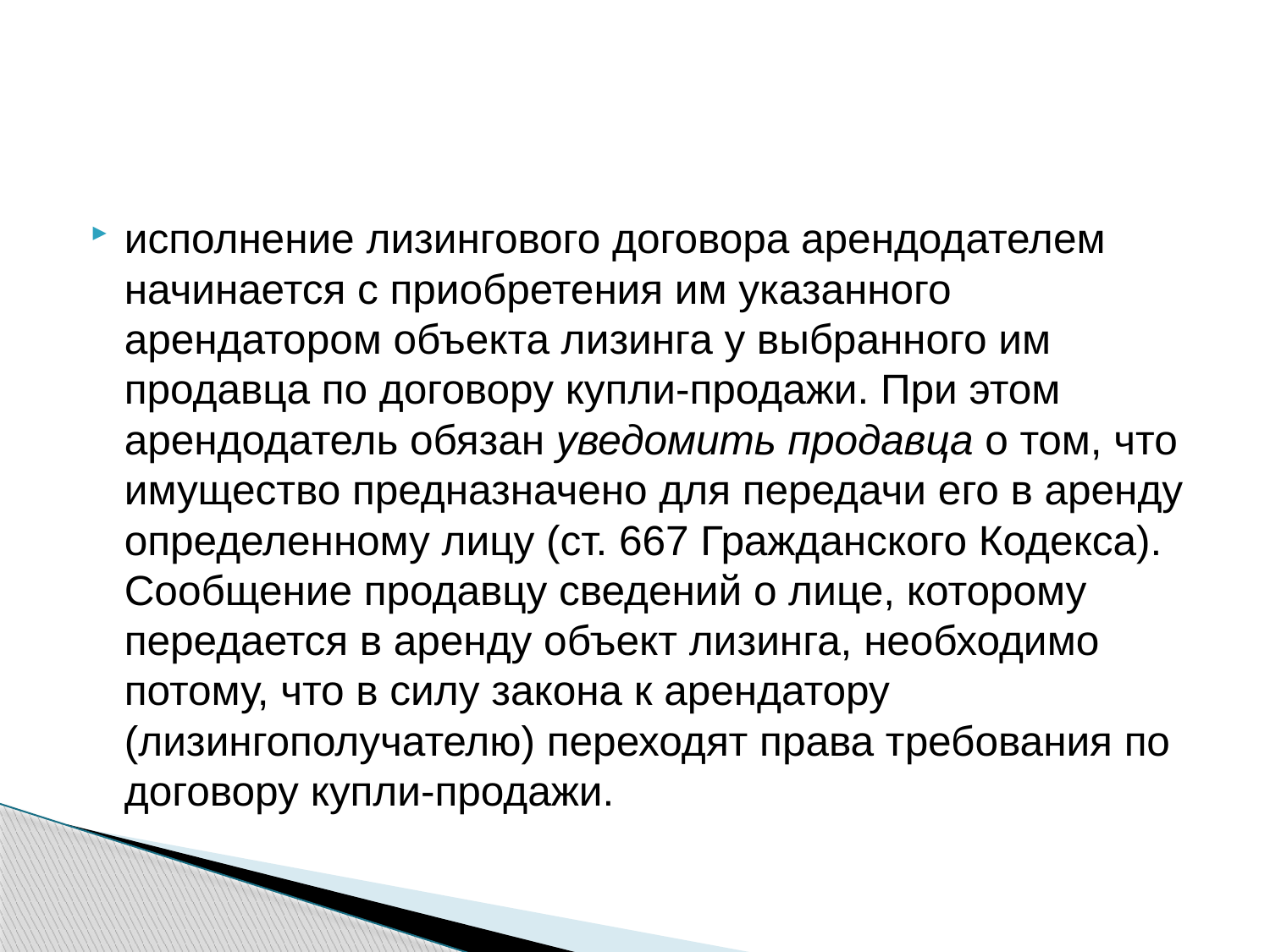

#
исполнение лизингового договора арендодателем начинается с приобретения им указанного арендатором объекта лизинга у выбранного им продавца по договору купли-продажи. При этом арендодатель обязан уведомить продавца о том, что имущество предназначено для передачи его в аренду определенному лицу (ст. 667 Гражданского Кодекса). Сообщение продавцу сведений о лице, которому передается в аренду объект лизинга, необходимо потому, что в силу закона к арендатору (лизингополучателю) переходят права требования по договору купли-продажи.